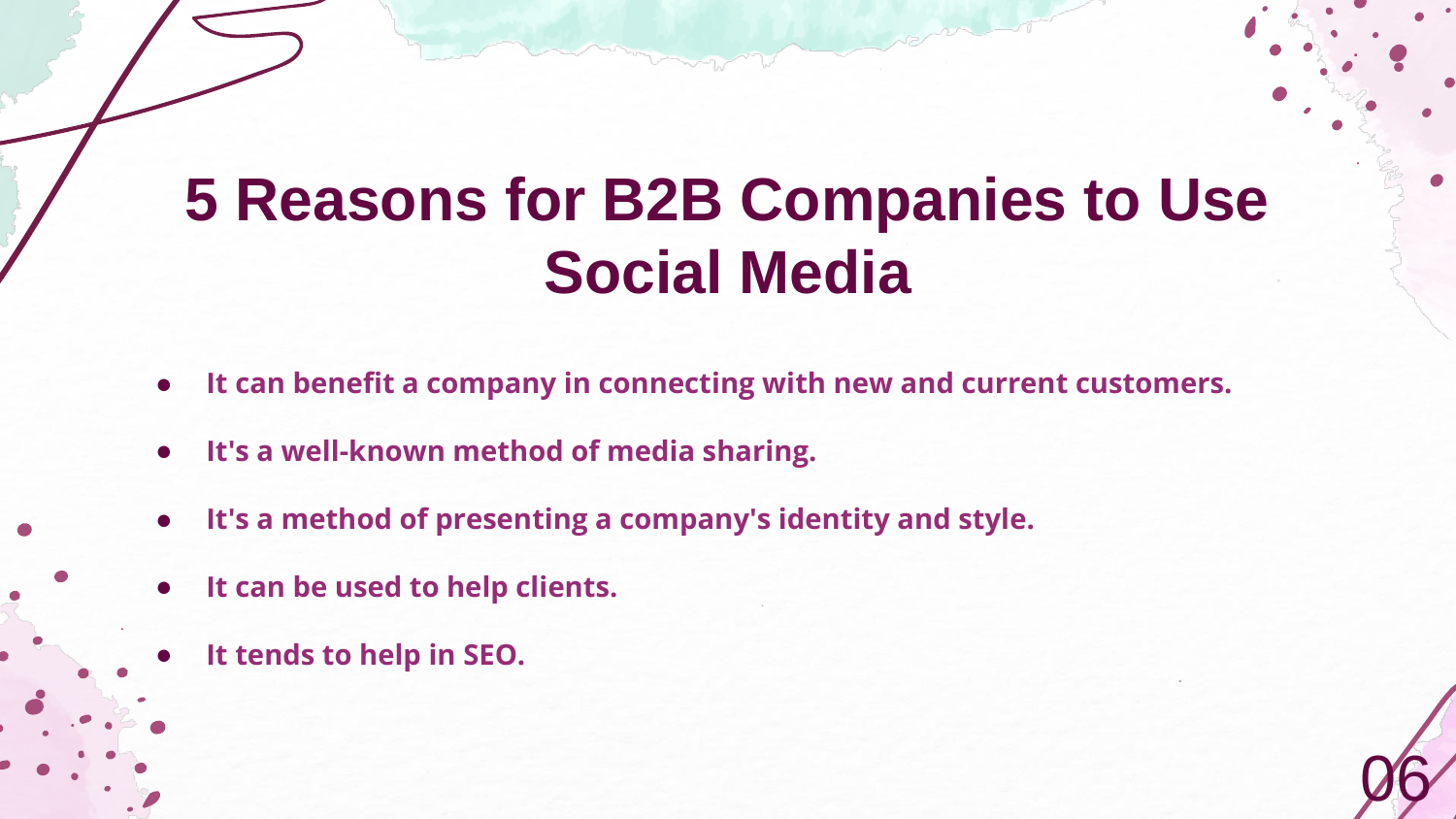

# 5 Reasons for B2B Companies to Use Social Media
It can benefit a company in connecting with new and current customers.

It's a well-known method of media sharing.

It's a method of presenting a company's identity and style.

It can be used to help clients.

It tends to help in SEO.
06